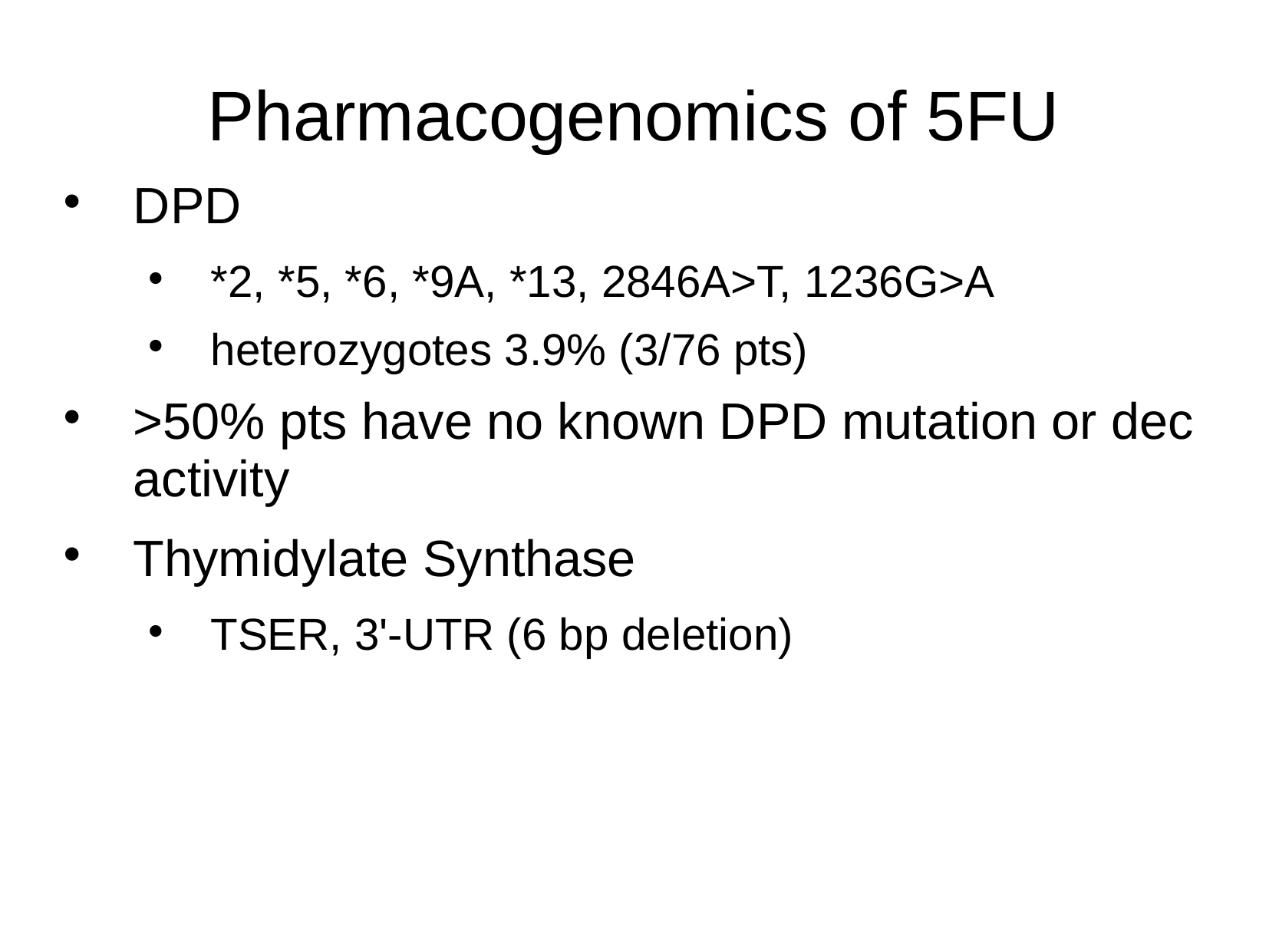

# Pharmacogenomics of 5FU
DPD
*2, *5, *6, *9A, *13, 2846A>T, 1236G>A
heterozygotes 3.9% (3/76 pts)
>50% pts have no known DPD mutation or dec activity
Thymidylate Synthase
TSER, 3'-UTR (6 bp deletion)